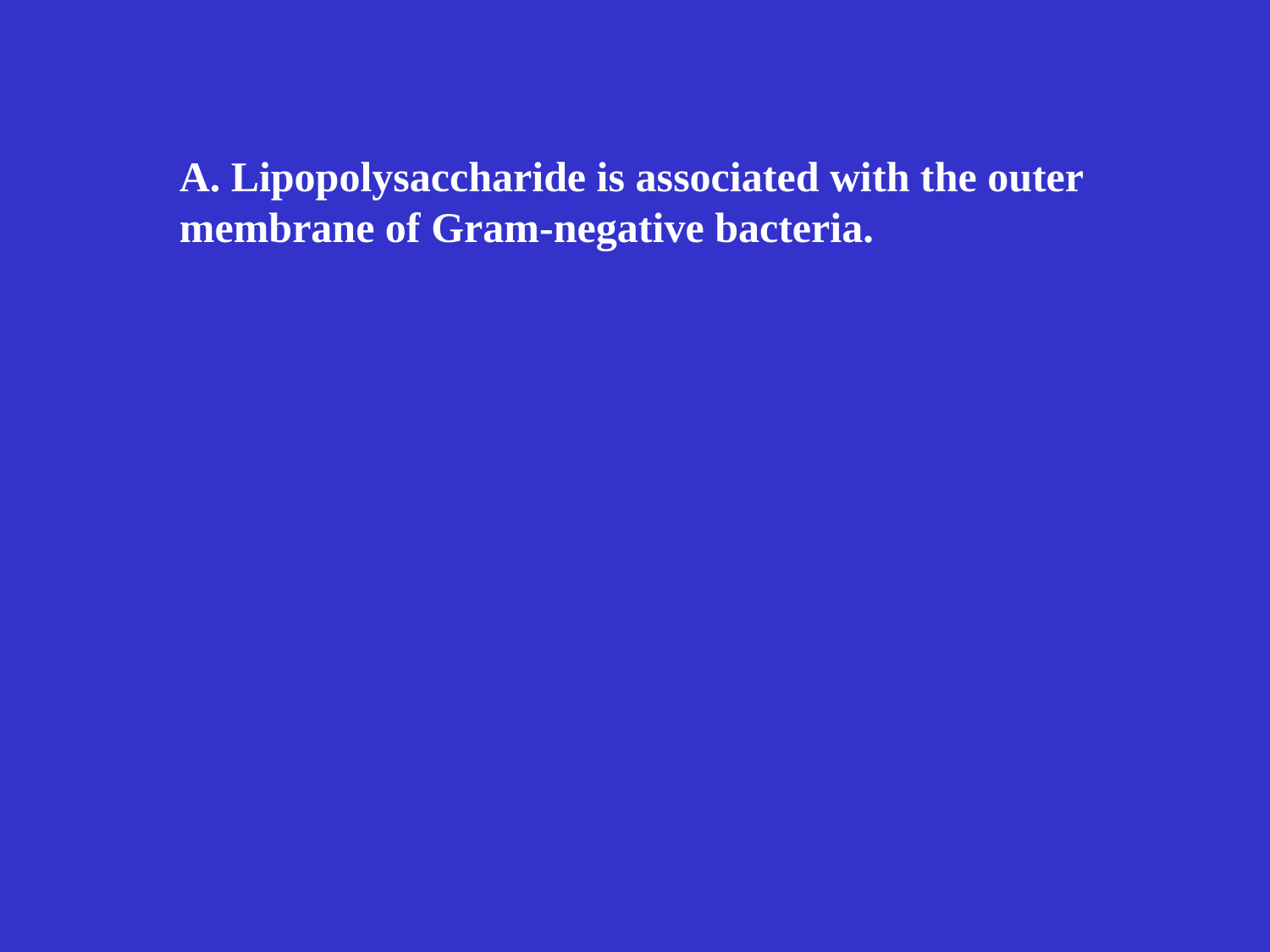

A. Lipopolysaccharide is associated with the outer
membrane of Gram-negative bacteria.